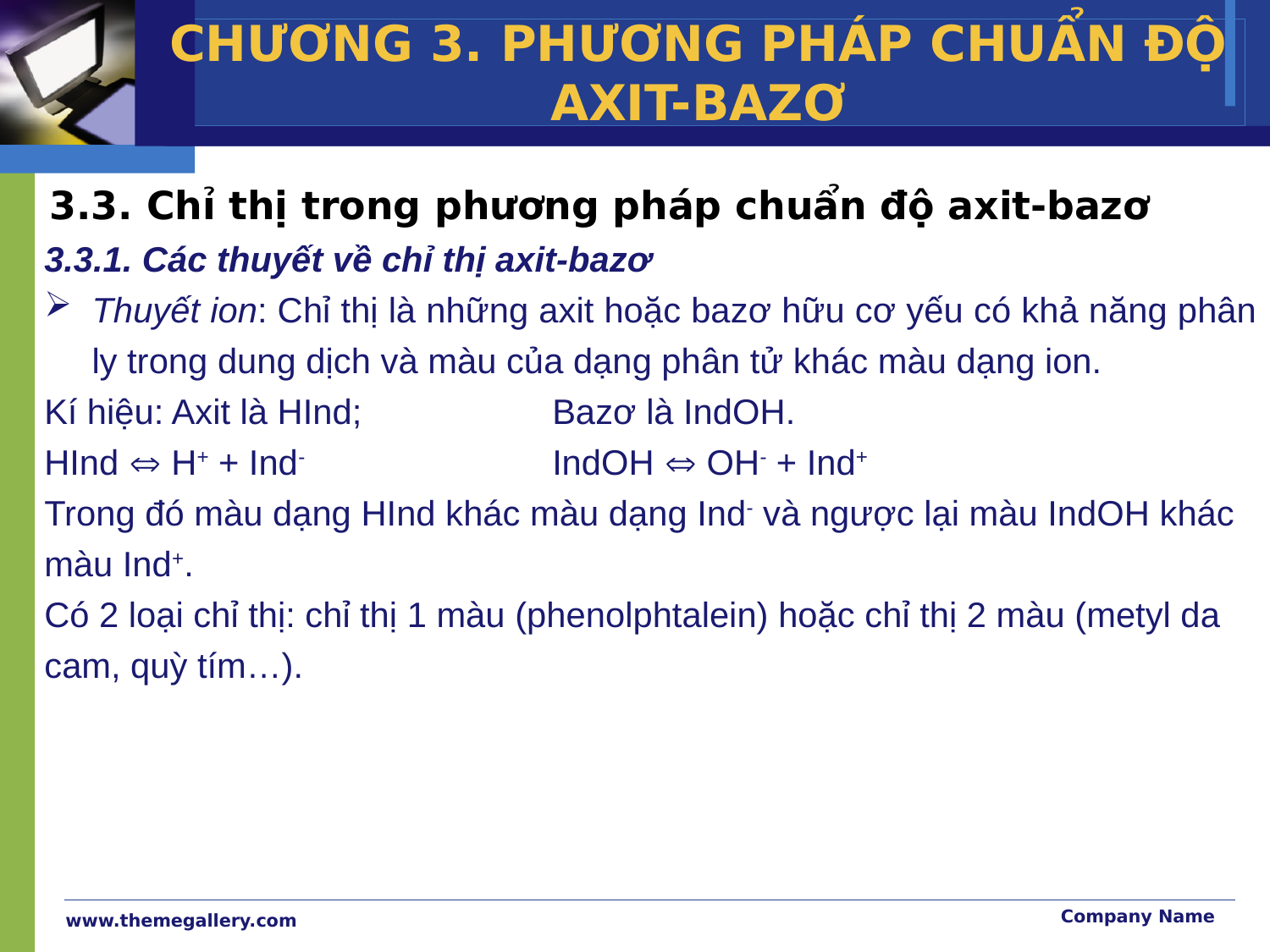

CHƯƠNG 3. PHƯƠNG PHÁP CHUẨN ĐỘ AXIT-BAZƠ
# 3.3. Chỉ thị trong phương pháp chuẩn độ axit-bazơ
3.3.1. Các thuyết về chỉ thị axit-bazơ
Thuyết ion: Chỉ thị là những axit hoặc bazơ hữu cơ yếu có khả năng phân ly trong dung dịch và màu của dạng phân tử khác màu dạng ion.
Kí hiệu: Axit là HInd;		Bazơ là IndOH.
HInd ⇔ H+ + Ind-		IndOH ⇔ OH- + Ind+
Trong đó màu dạng HInd khác màu dạng Ind- và ngược lại màu IndOH khác màu Ind+.
Có 2 loại chỉ thị: chỉ thị 1 màu (phenolphtalein) hoặc chỉ thị 2 màu (metyl da cam, quỳ tím…).
Company Name
www.themegallery.com